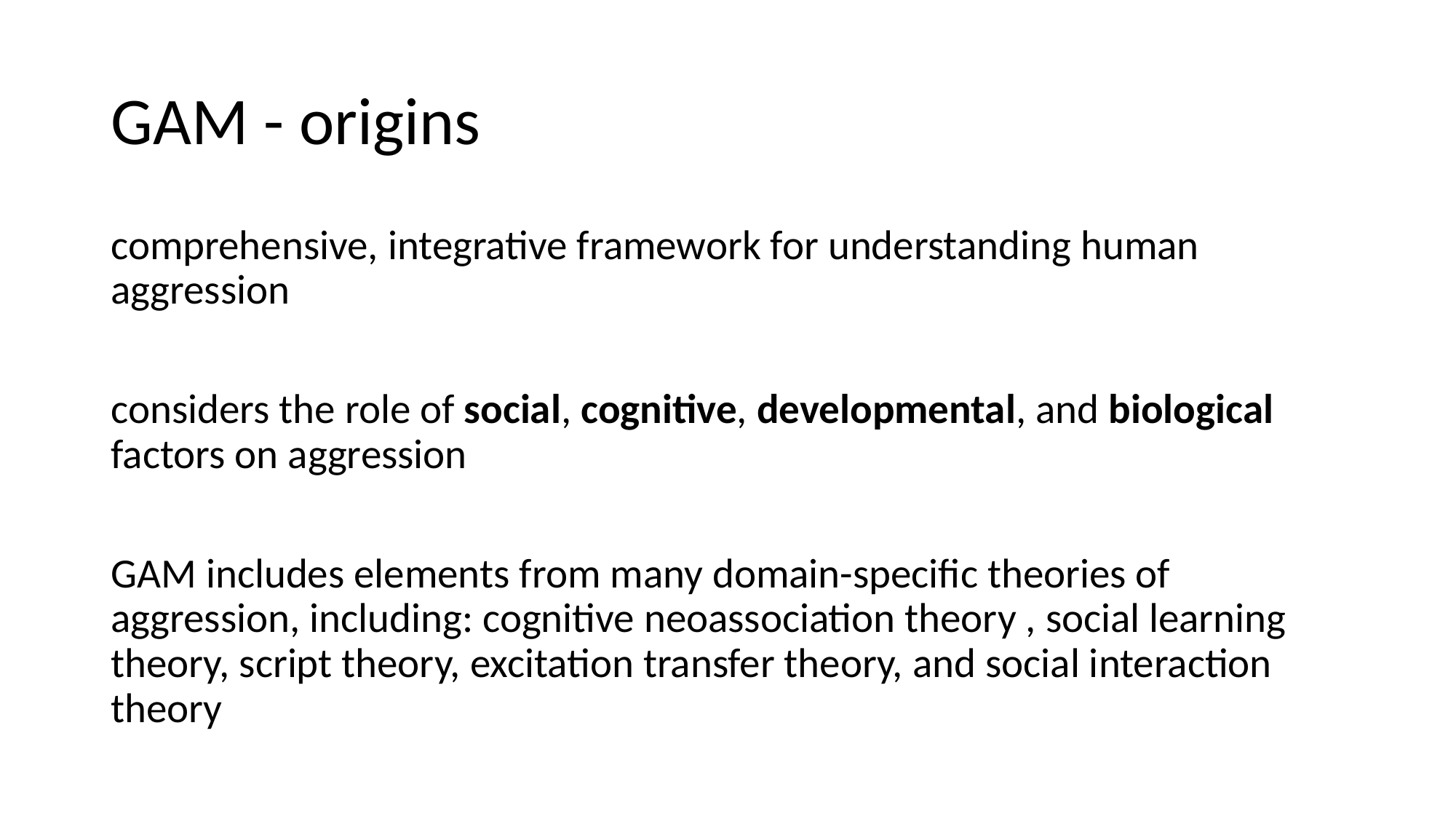

# GAM - origins
comprehensive, integrative framework for understanding human aggression

considers the role of social, cognitive, developmental, and biological factors on aggression

GAM includes elements from many domain-specific theories of aggression, including: cognitive neoassociation theory , social learning theory, script theory, excitation transfer theory, and social interaction theory